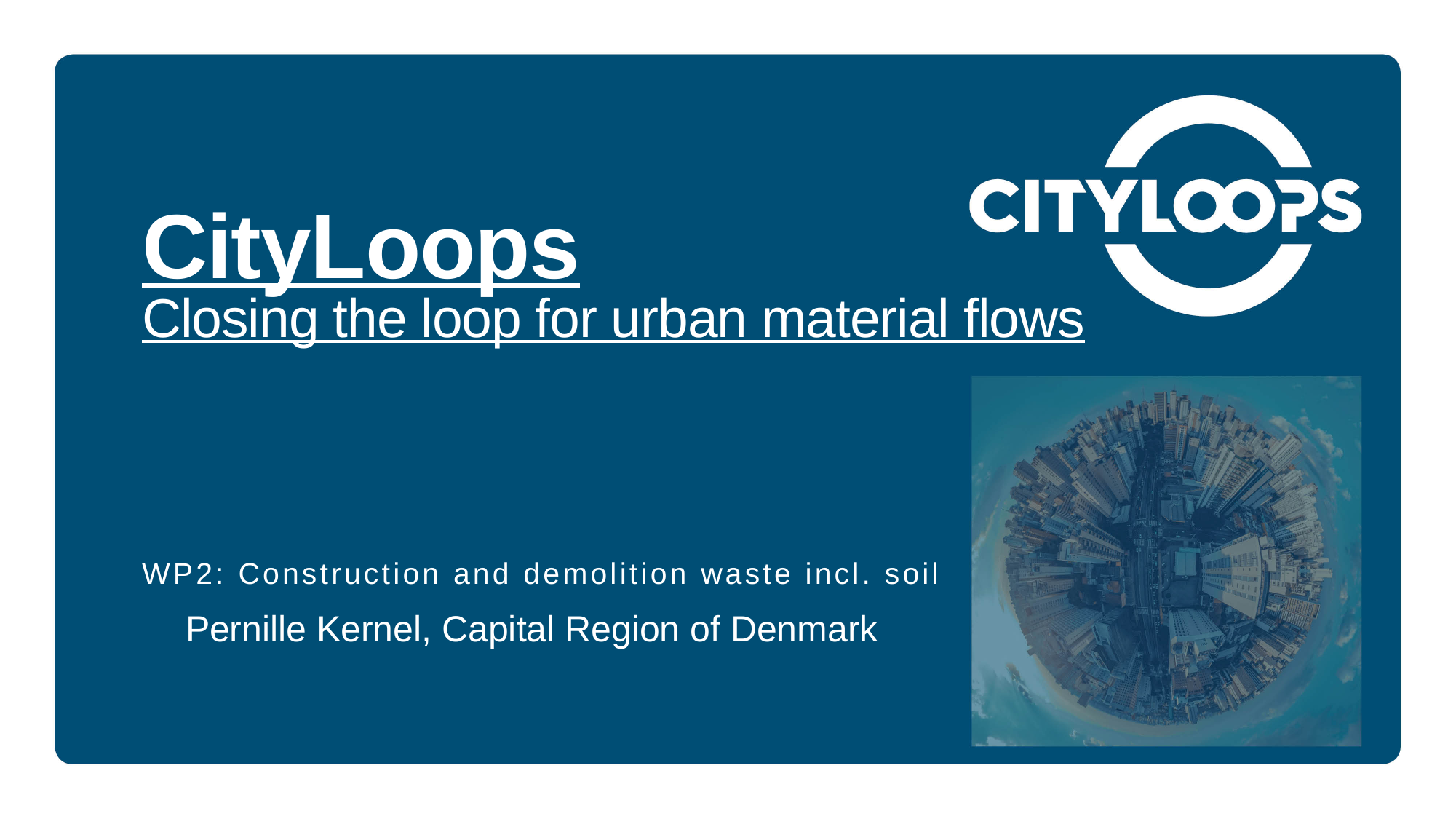

# CityLoops Closing the loop for urban material flows
WP2: Construction and demolition waste incl. soil
Pernille Kernel, Capital Region of Denmark